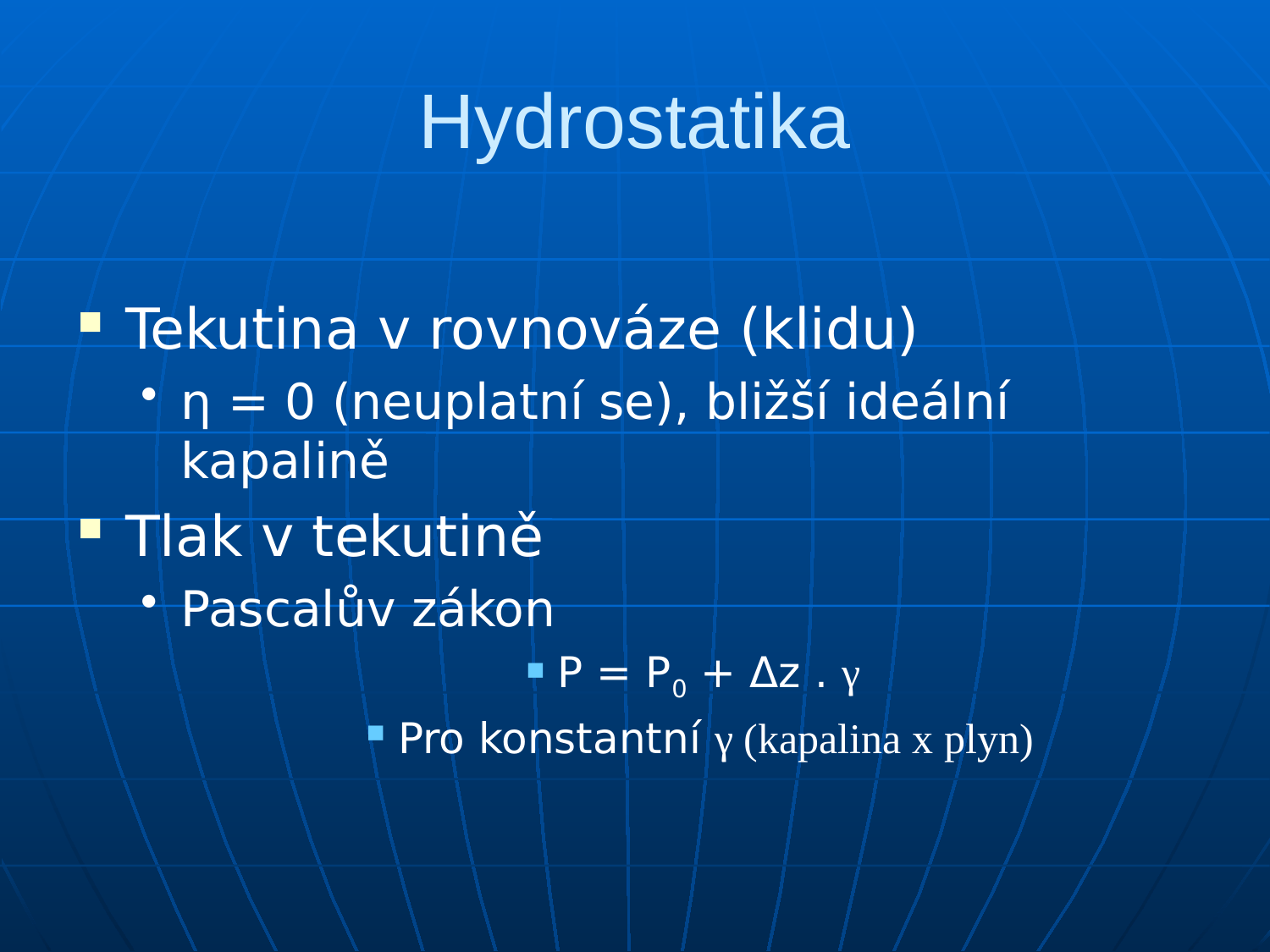

# Hydrostatika
Tekutina v rovnováze (klidu)
η = 0 (neuplatní se), bližší ideální kapalině
Tlak v tekutině
Pascalův zákon
P = P0 + Δz . γ
Pro konstantní γ (kapalina x plyn)